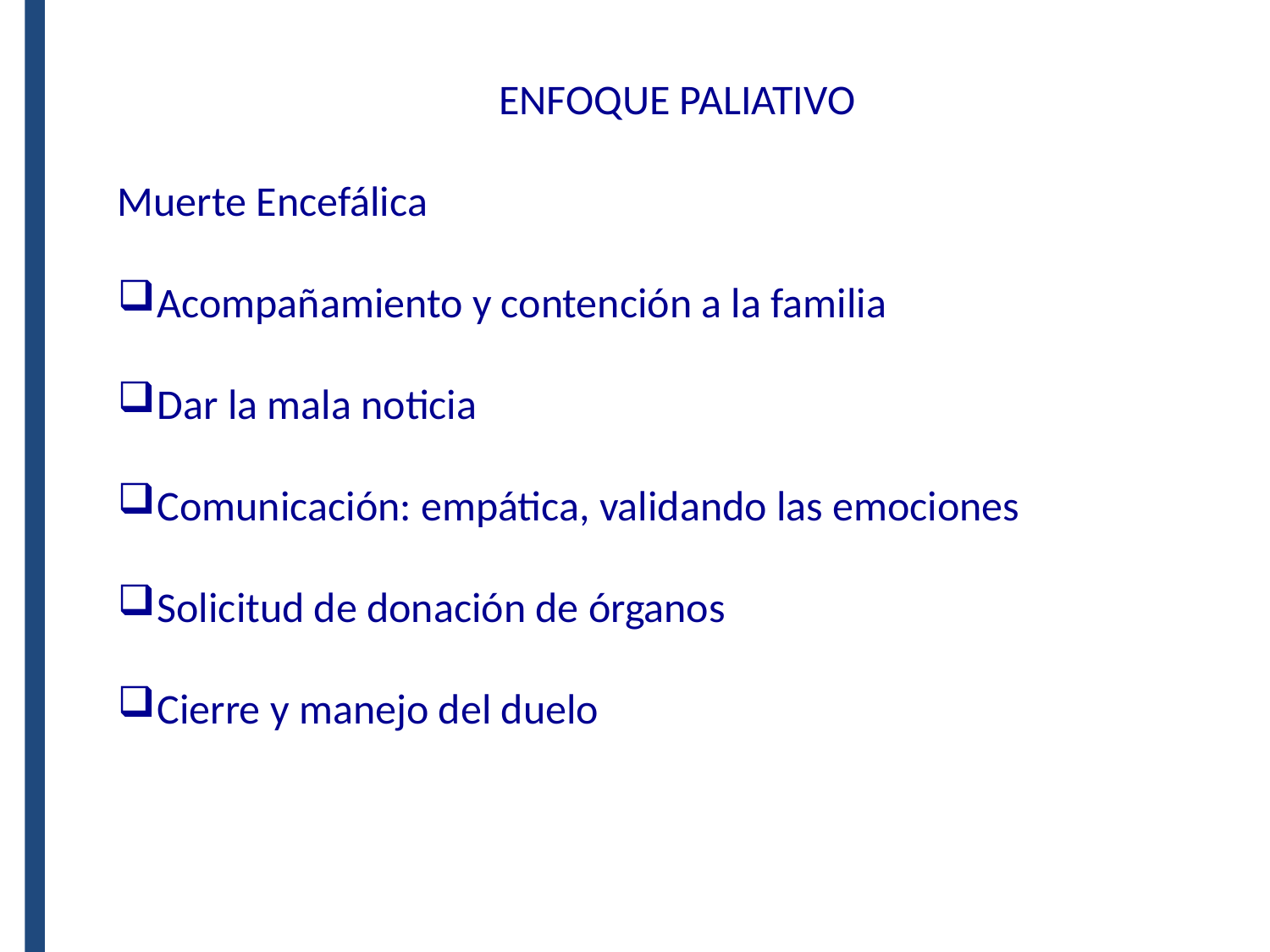

ENFOQUE PALIATIVO

Muerte Encefálica

Acompañamiento y contención a la familia

Dar la mala noticia

Comunicación: empática, validando las emociones

Solicitud de donación de órganos

Cierre y manejo del duelo